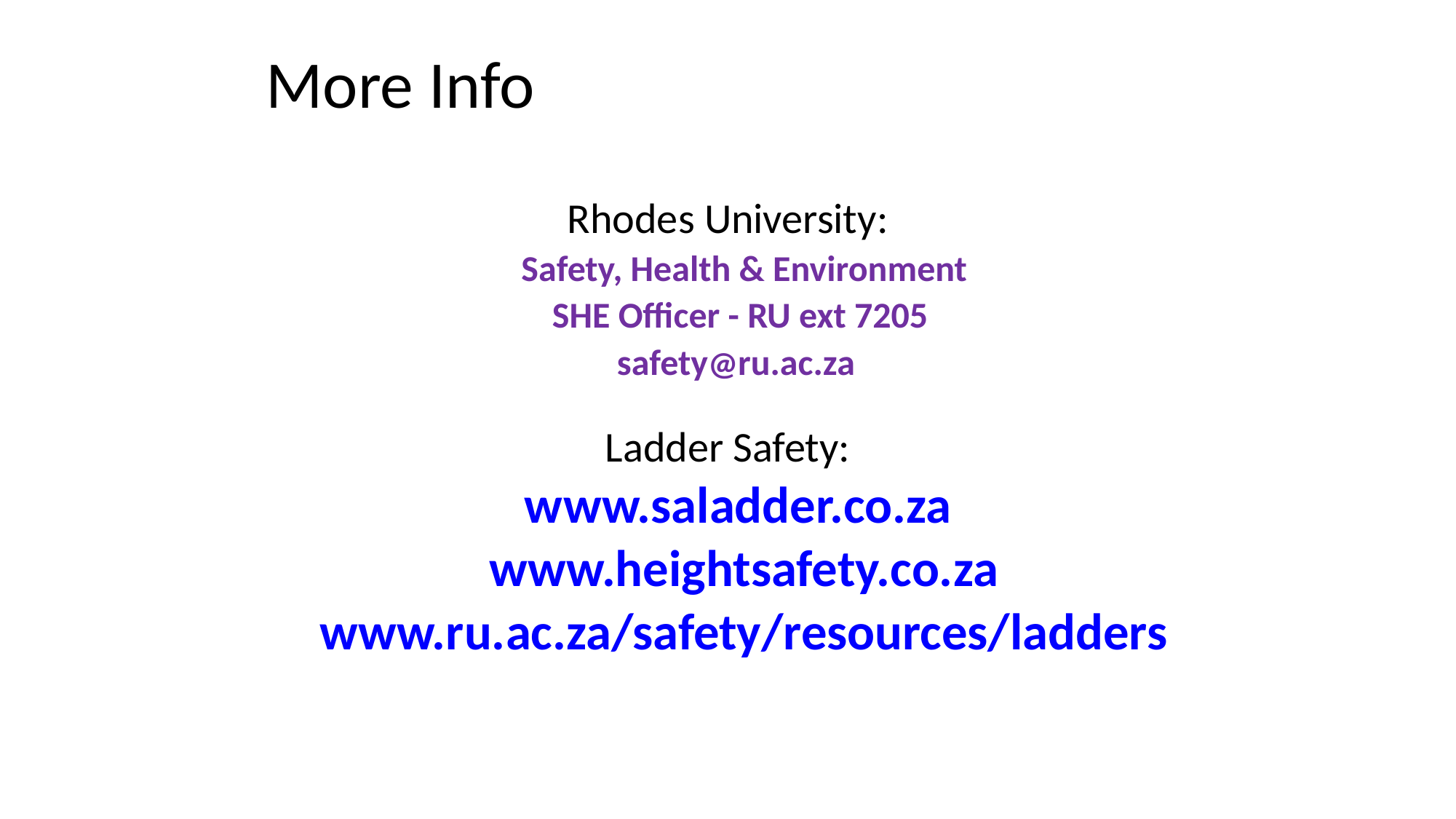

# More Info
Rhodes University:
Safety, Health & Environment
SHE Officer - RU ext 7205
safety@ru.ac.za

Ladder Safety:
www.saladder.co.za
www.heightsafety.co.za
www.ru.ac.za/safety/resources/ladders